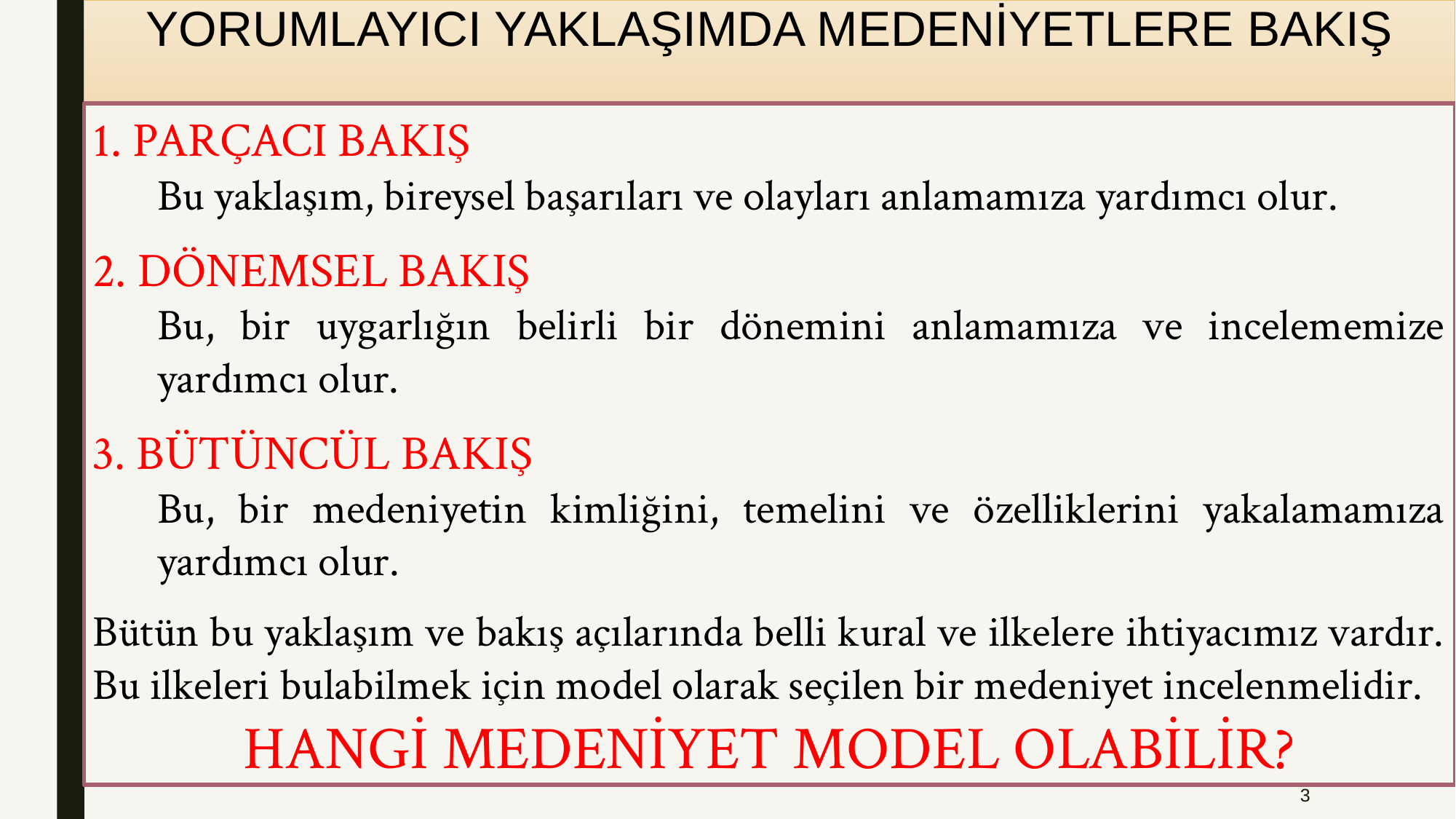

# YORUMLAYICI YAKLAŞIMDA MEDENİYETLERE BAKIŞ
1. PARÇACI BAKIŞ
Bu yaklaşım, bireysel başarıları ve olayları anlamamıza yardımcı olur.

2. DÖNEMSEL BAKIŞ
Bu, bir uygarlığın belirli bir dönemini anlamamıza ve incelememize yardımcı olur.

3. BÜTÜNCÜL BAKIŞ
Bu, bir medeniyetin kimliğini, temelini ve özelliklerini yakalamamıza yardımcı olur.

Bütün bu yaklaşım ve bakış açılarında belli kural ve ilkelere ihtiyacımız vardır. Bu ilkeleri bulabilmek için model olarak seçilen bir medeniyet incelenmelidir.
HANGİ MEDENİYET MODEL OLABİLİR?
3